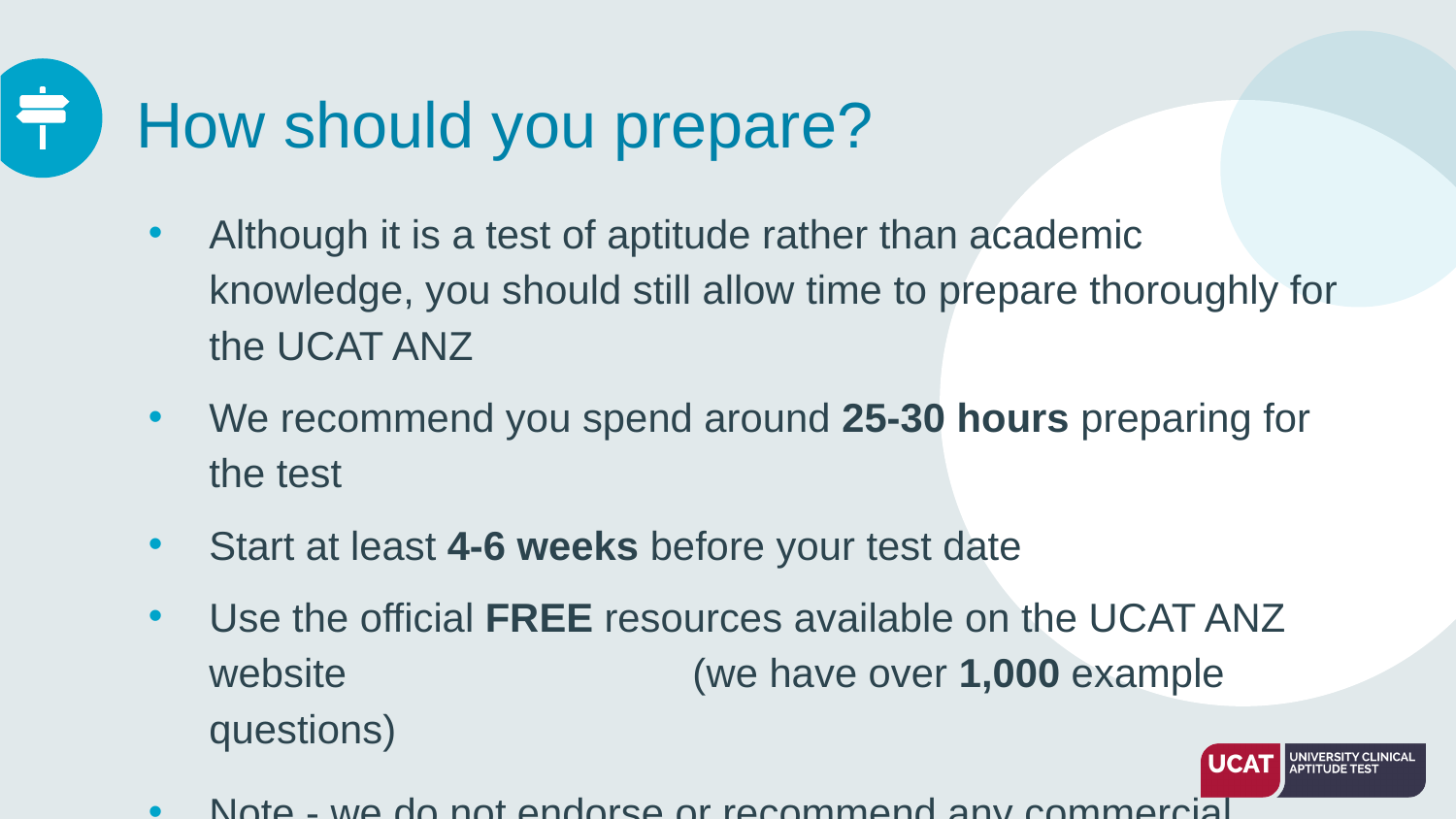

# How should you prepare?

Although it is a test of aptitude rather than academic knowledge, you should still allow time to prepare thoroughly for the UCAT ANZ
We recommend you spend around 25-30 hours preparing for the test
Start at least 4-6 weeks before your test date
Use the official FREE resources available on the UCAT ANZ website                               (we have over 1,000 example questions)
Note - we do not endorse or recommend any commercial preparation materials and are not affiliated with these in any way